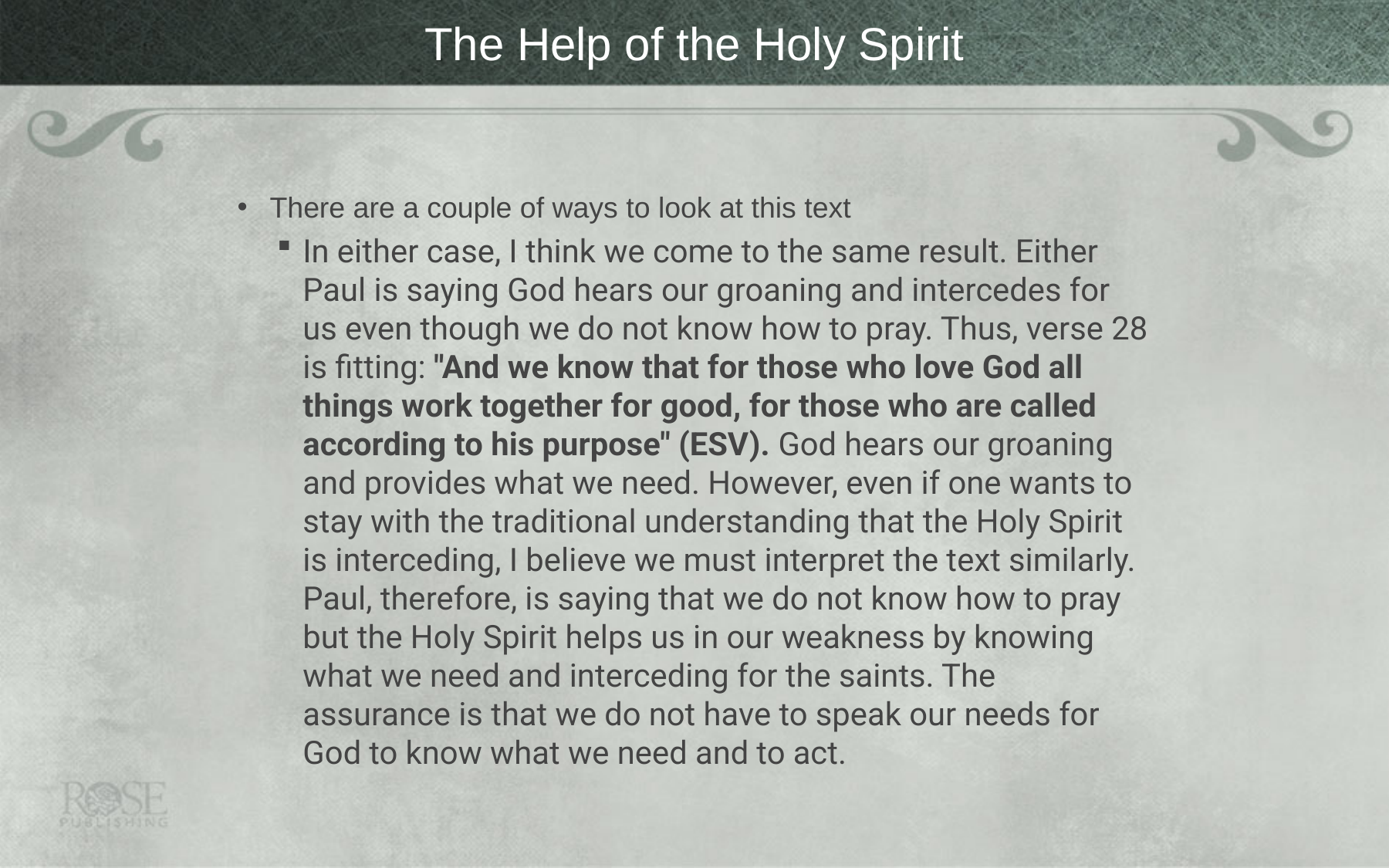

# The Help of the Holy Spirit
There are a couple of ways to look at this text
In either case, I think we come to the same result. Either Paul is saying God hears our groaning and intercedes for us even though we do not know how to pray. Thus, verse 28 is fitting: "And we know that for those who love God all things work together for good, for those who are called according to his purpose" (ESV). God hears our groaning and provides what we need. However, even if one wants to stay with the traditional understanding that the Holy Spirit is interceding, I believe we must interpret the text similarly. Paul, therefore, is saying that we do not know how to pray but the Holy Spirit helps us in our weakness by knowing what we need and interceding for the saints. The assurance is that we do not have to speak our needs for God to know what we need and to act.